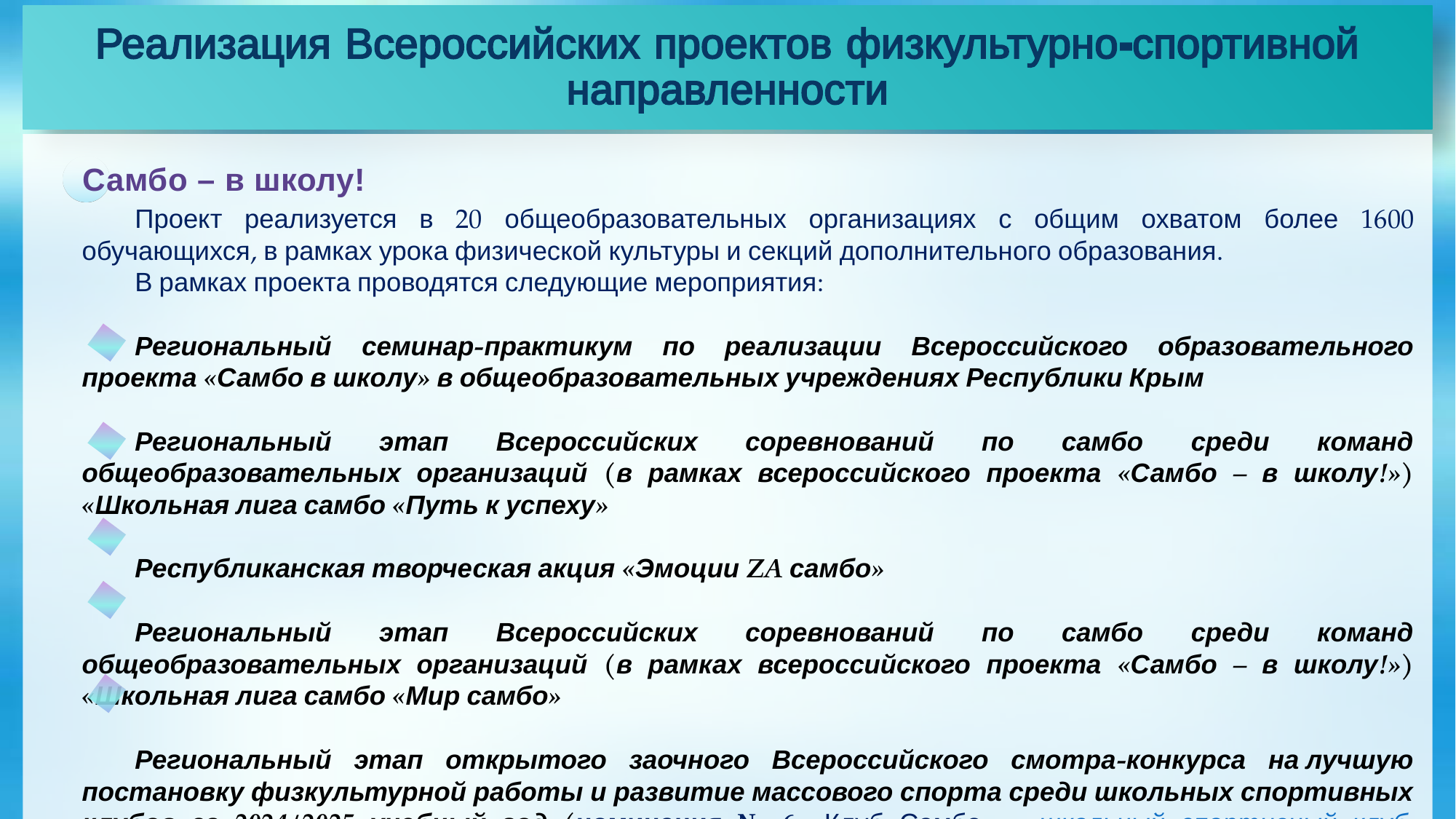

Реализация Всероссийских проектов физкультурно-спортивной направленности

Самбо – в школу!
Проект реализуется в 20 общеобразовательных организациях с общим охватом более 1600 обучающихся, в рамках урока физической культуры и секций дополнительного образования.
В рамках проекта проводятся следующие мероприятия:

Региональный семинар-практикум по реализации Всероссийского образовательного проекта «Самбо в школу» в общеобразовательных учреждениях Республики Крым

Региональный этап Всероссийских соревнований по самбо среди команд общеобразовательных организаций (в рамках всероссийского проекта «Самбо – в школу!») «Школьная лига самбо «Путь к успеху»

Республиканская творческая акция «Эмоции ZA самбо»

Региональный этап Всероссийских соревнований по самбо среди команд общеобразовательных организаций (в рамках всероссийского проекта «Самбо – в школу!») «Школьная лига самбо «Мир самбо»

Региональный этап открытого заочного Всероссийского смотра-конкурса на лучшую постановку физкультурной работы и развитие массового спорта среди школьных спортивных клубов за 2024/2025 учебный год (номинация № 6 «Клуб Самбо» – школьный спортивный клуб, реализующий проект «Самбо в школу»)